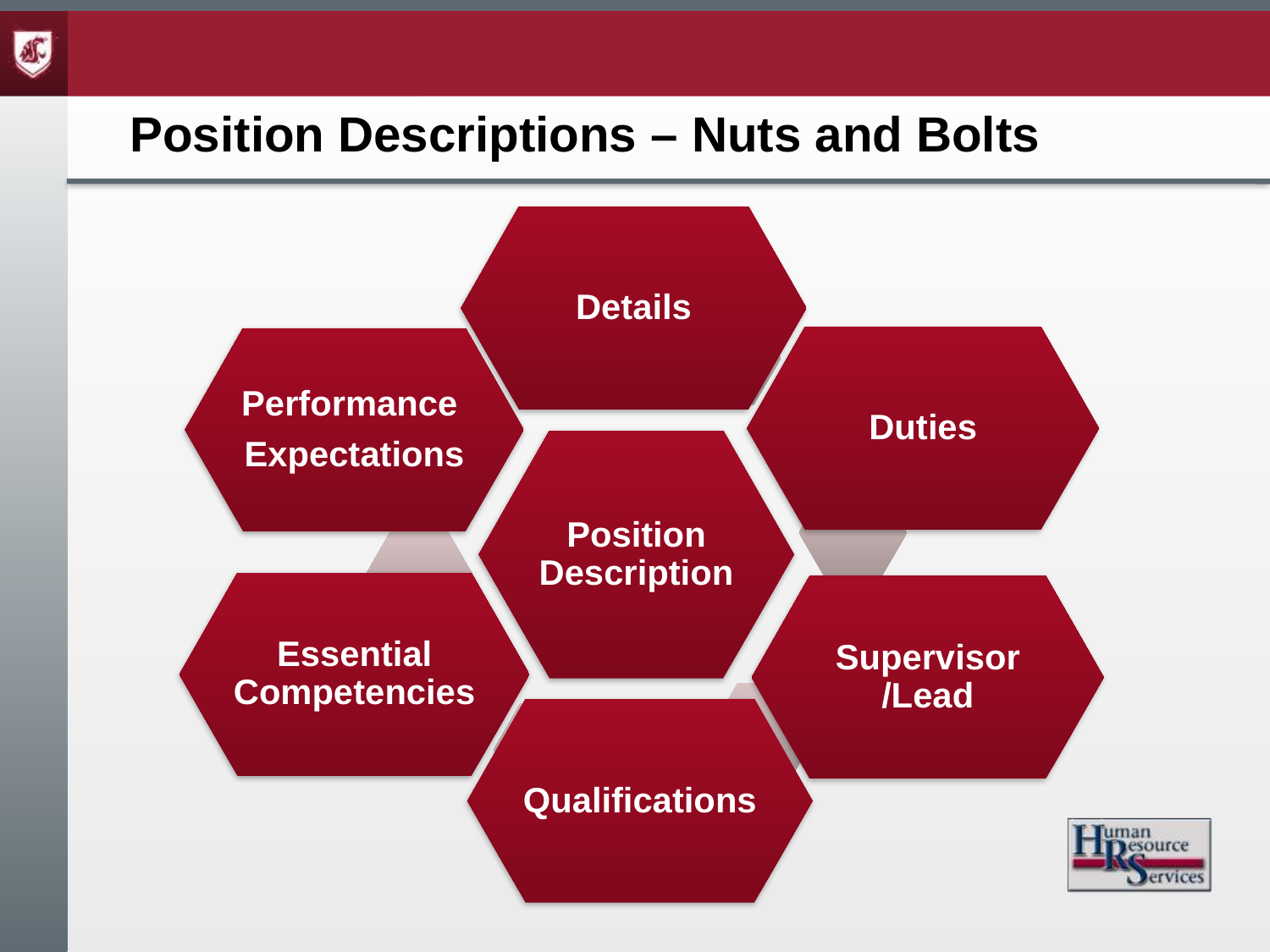

#
Position Descriptions – Nuts and Bolts

Position Description
Details
Duties
Supervisor /Lead
Qualifications
Essential Competencies
Performance
Expectations